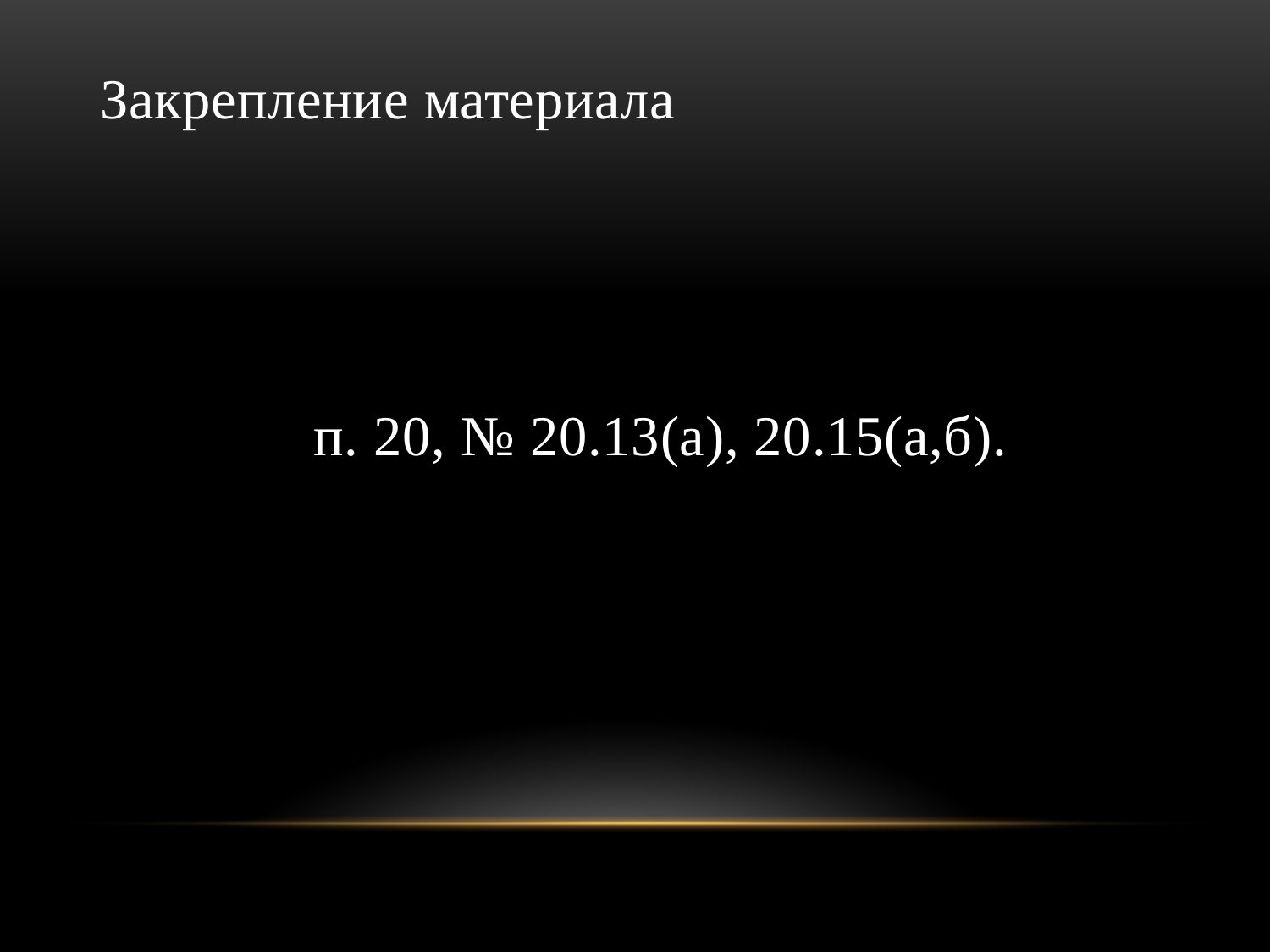

Закрепление материала

              п. 20, № 20.13(а), 20.15(а,б).